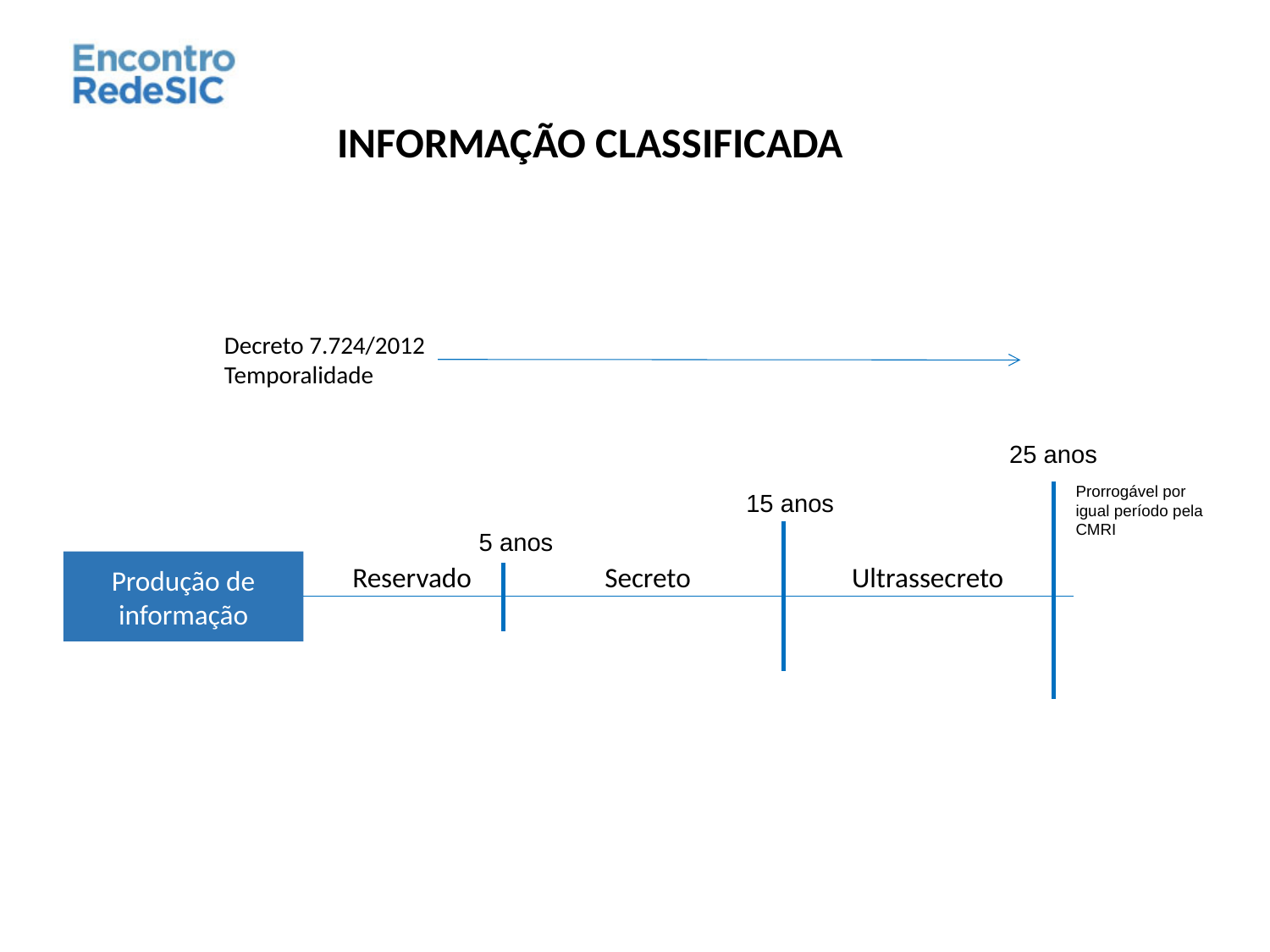

INFORMAÇÃO CLASSIFICADA
Decreto 7.724/2012
Temporalidade
25 anos
Prorrogável por igual período pela CMRI
15 anos
5 anos
Produção de informação
Reservado
Secreto
Ultrassecreto